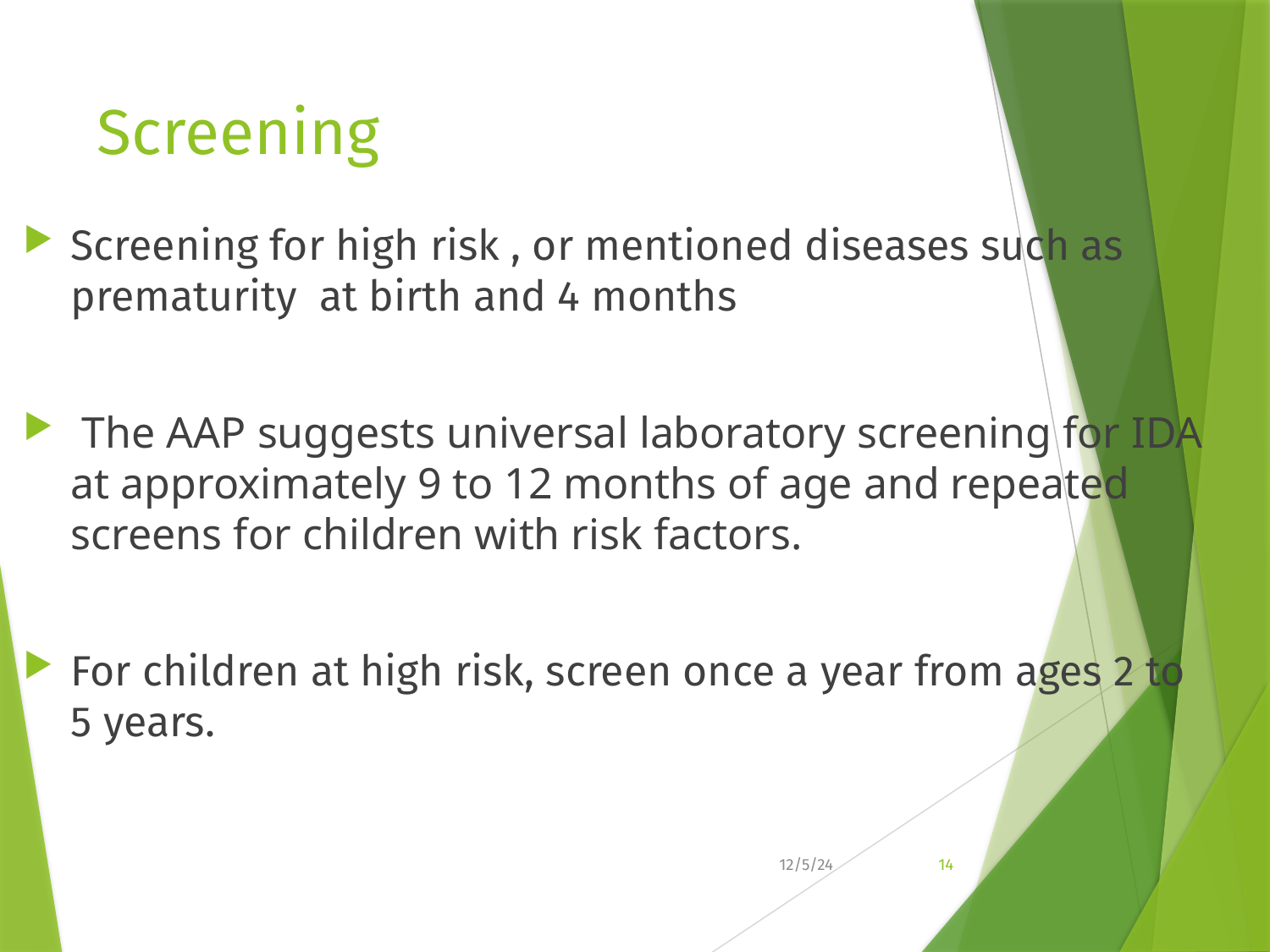

# Screening
Screening for high risk , or mentioned diseases such as prematurity  at birth and 4 months

 The AAP suggests universal laboratory screening for IDA at approximately 9 to 12 months of age and repeated screens for children with risk factors.

For children at high risk, screen once a year from ages 2 to 5 years.

12/5/24
14